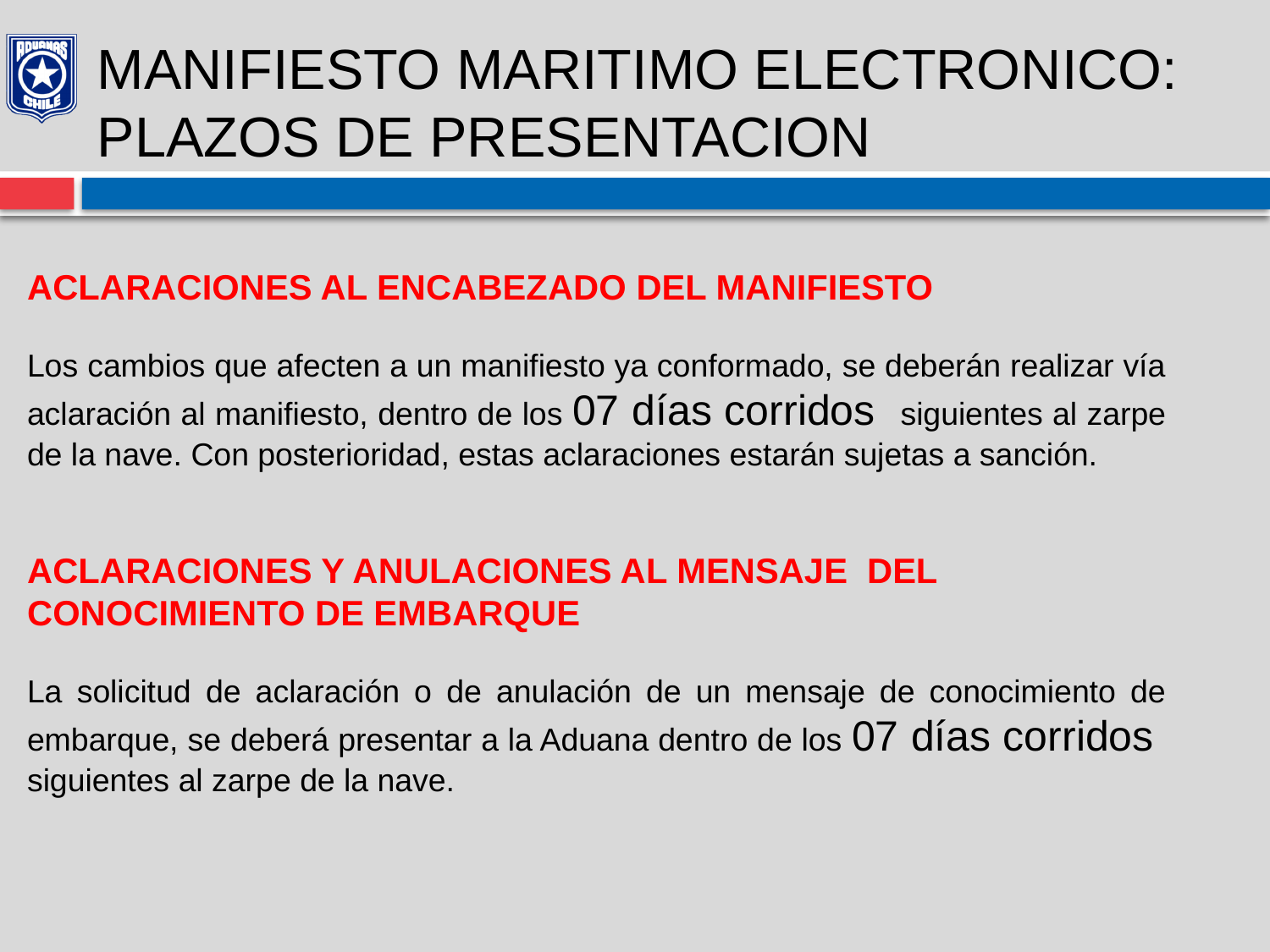

# MANIFIESTO MARITIMO ELECTRONICO: PLAZOS DE PRESENTACION
ACLARACIONES AL ENCABEZADO DEL MANIFIESTO

Los cambios que afecten a un manifiesto ya conformado, se deberán realizar vía aclaración al manifiesto, dentro de los 07 días corridos  siguientes al zarpe de la nave. Con posterioridad, estas aclaraciones estarán sujetas a sanción.

ACLARACIONES Y ANULACIONES AL MENSAJE  DEL CONOCIMIENTO DE EMBARQUE

La solicitud de aclaración o de anulación de un mensaje de conocimiento de embarque, se deberá presentar a la Aduana dentro de los 07 días corridos  siguientes al zarpe de la nave.